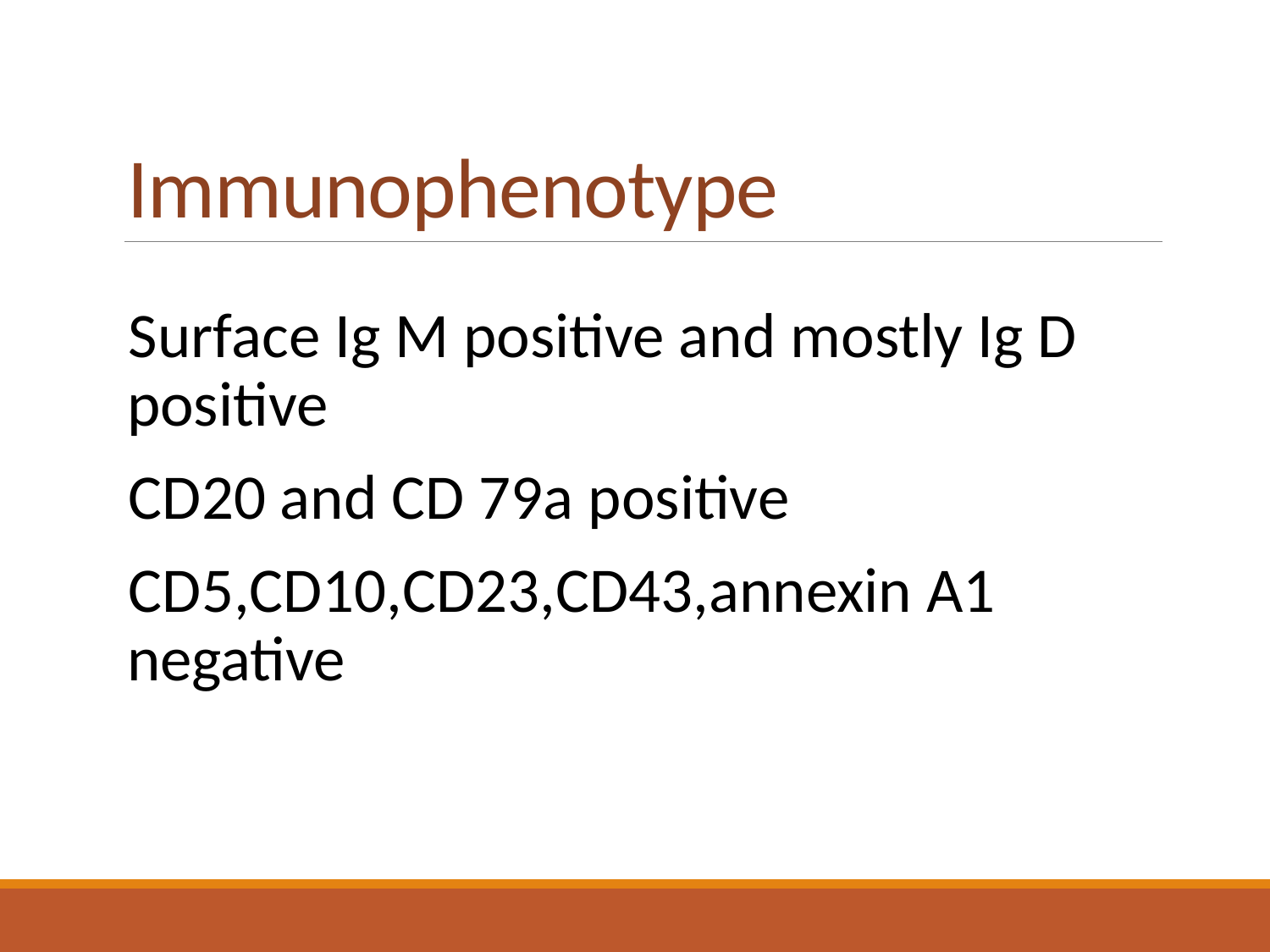

# Immunophenotype
Surface Ig M positive and mostly Ig D positive
CD20 and CD 79a positive
CD5,CD10,CD23,CD43,annexin A1 negative